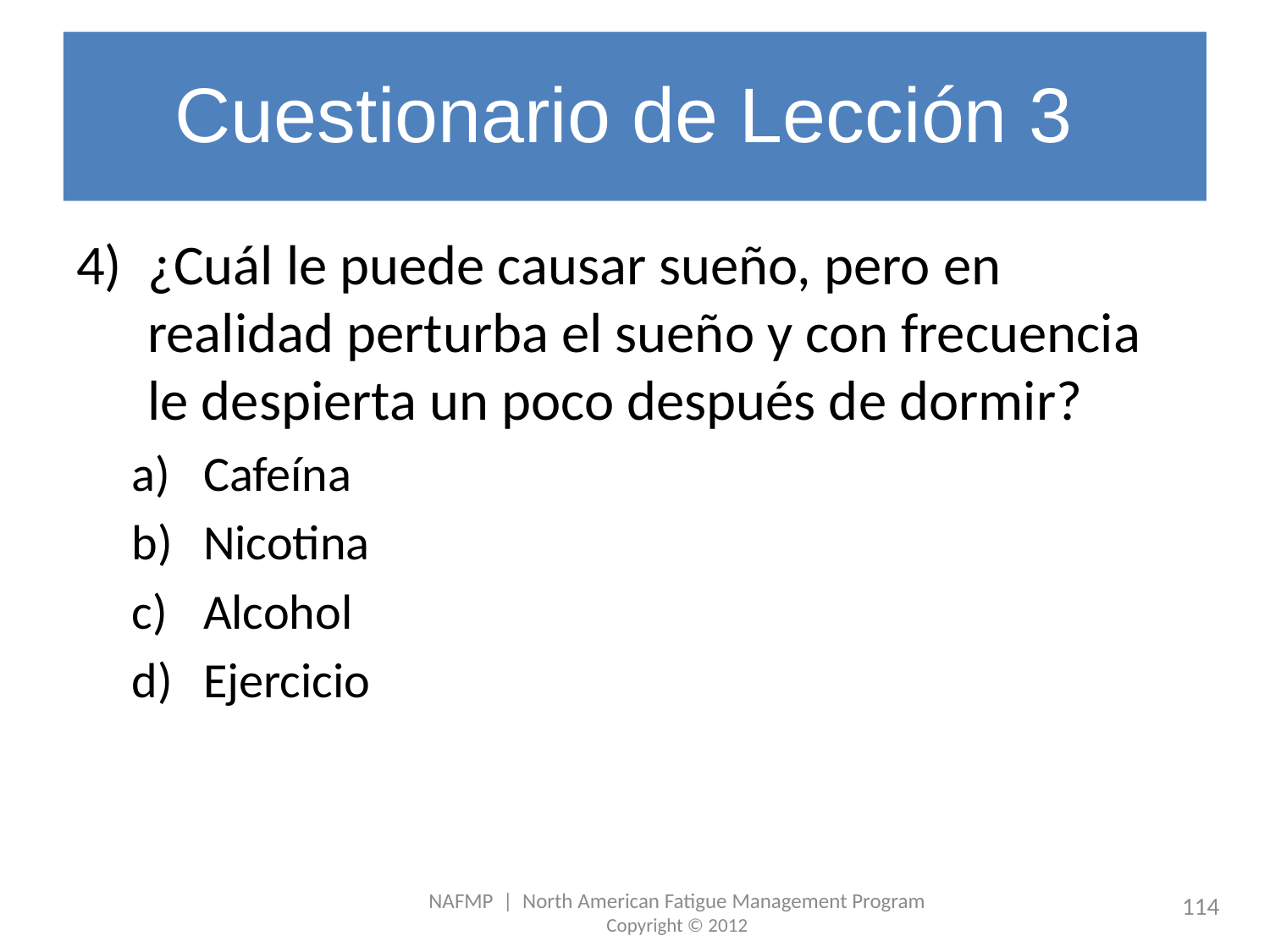

# Cuestionario de Lección 3
¿Cuál le puede causar sueño, pero en realidad perturba el sueño y con frecuencia  le despierta un poco después de dormir?
Cafeína
Nicotina
Alcohol
Ejercicio